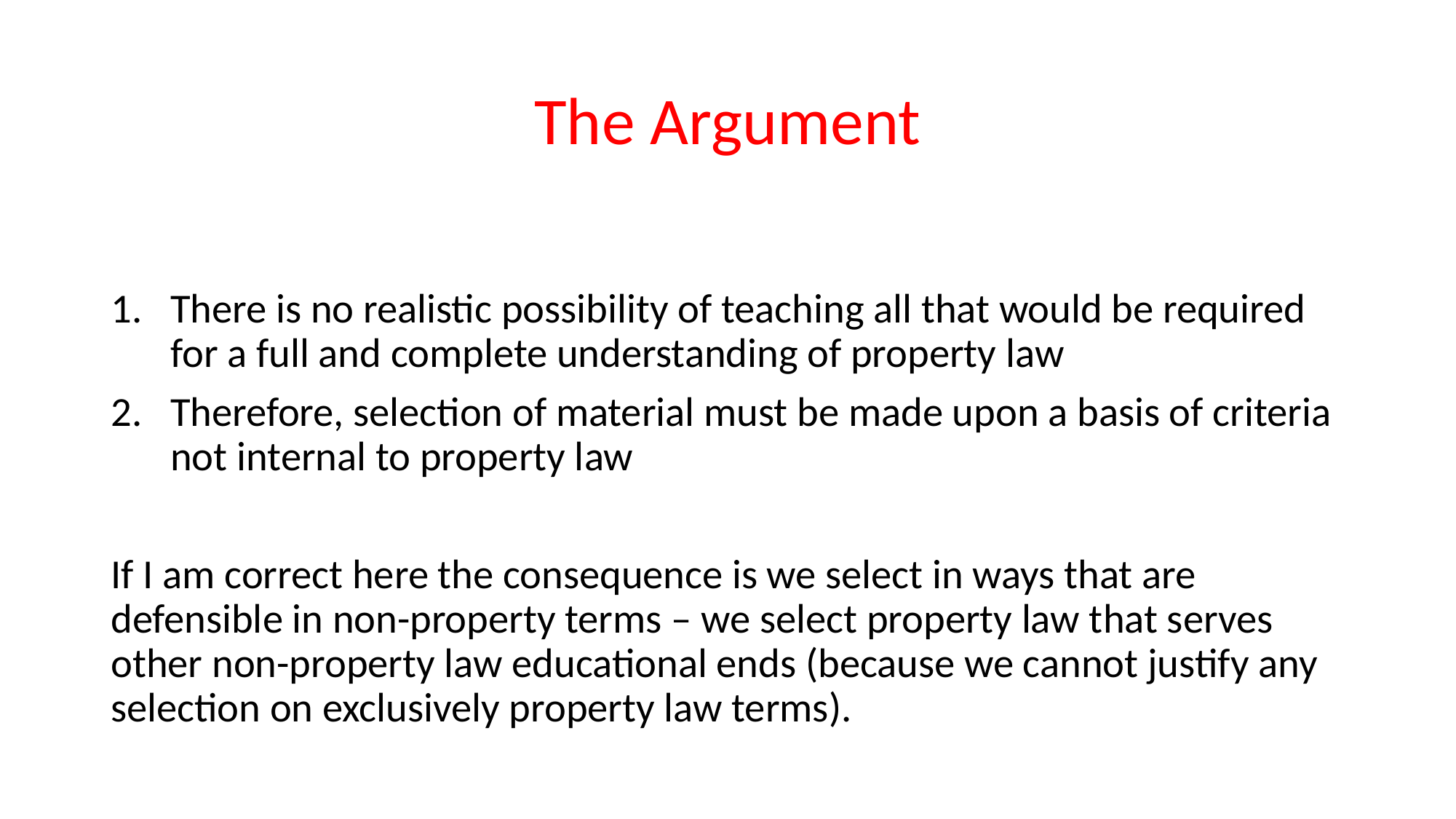

# The Argument

There is no realistic possibility of teaching all that would be required for a full and complete understanding of property law
Therefore, selection of material must be made upon a basis of criteria not internal to property law

If I am correct here the consequence is we select in ways that are defensible in non-property terms – we select property law that serves other non-property law educational ends (because we cannot justify any selection on exclusively property law terms).